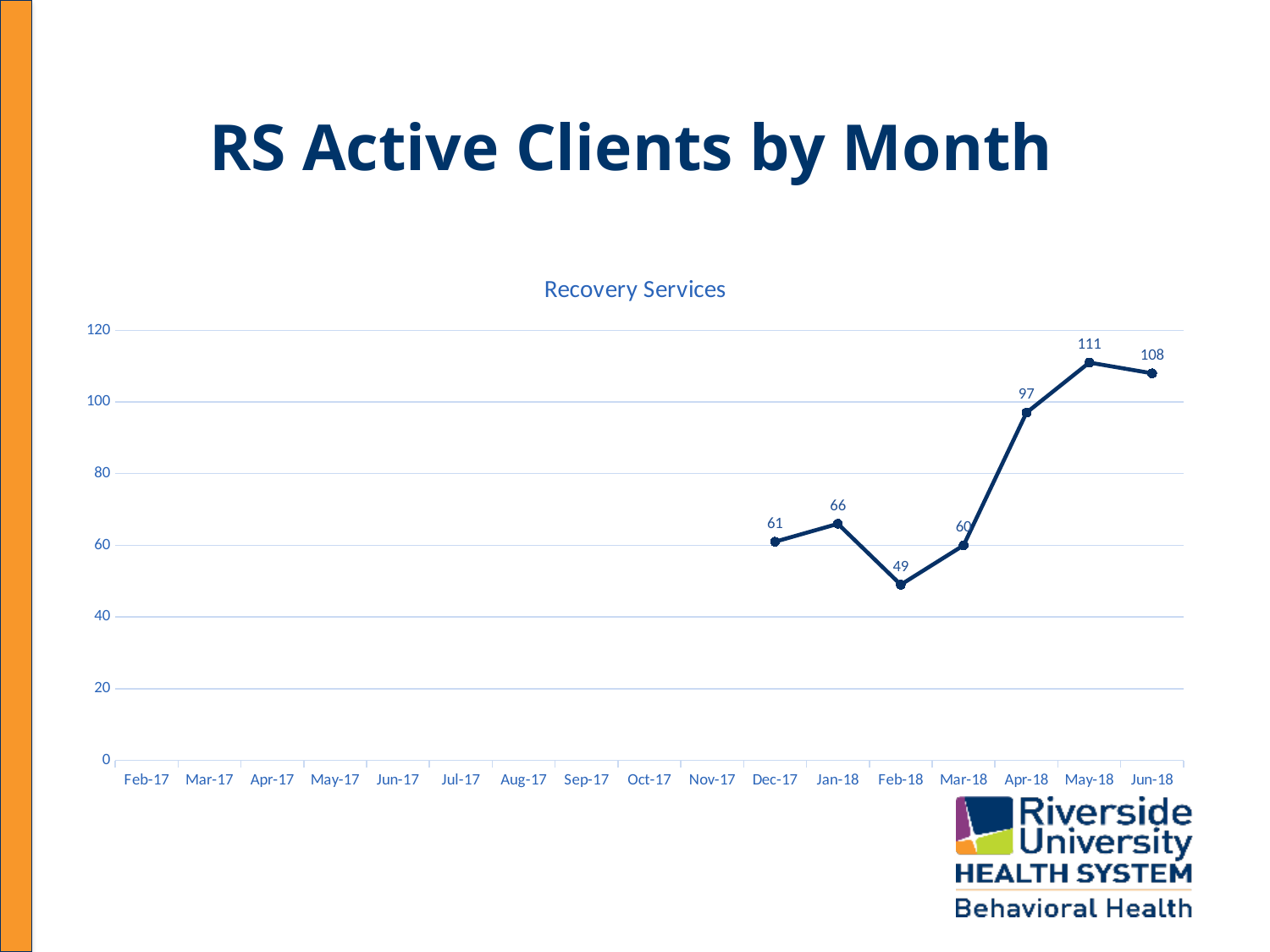

# RS Active Clients by Month

### Chart:

| Category | Recovery Services |
|---|---|
| 42767 | None |
| 42795 | None |
| 42826 | None |
| 42856 | None |
| 42887 | None |
| 42917 | None |
| 42948 | None |
| 42979 | None |
| 43009 | None |
| 43040 | None |
| 43070 | 61.0 |
| 43101 | 66.0 |
| 43132 | 49.0 |
| 43160 | 60.0 |
| 43191 | 97.0 |
| 43221 | 111.0 |
| 43252 | 108.0 |